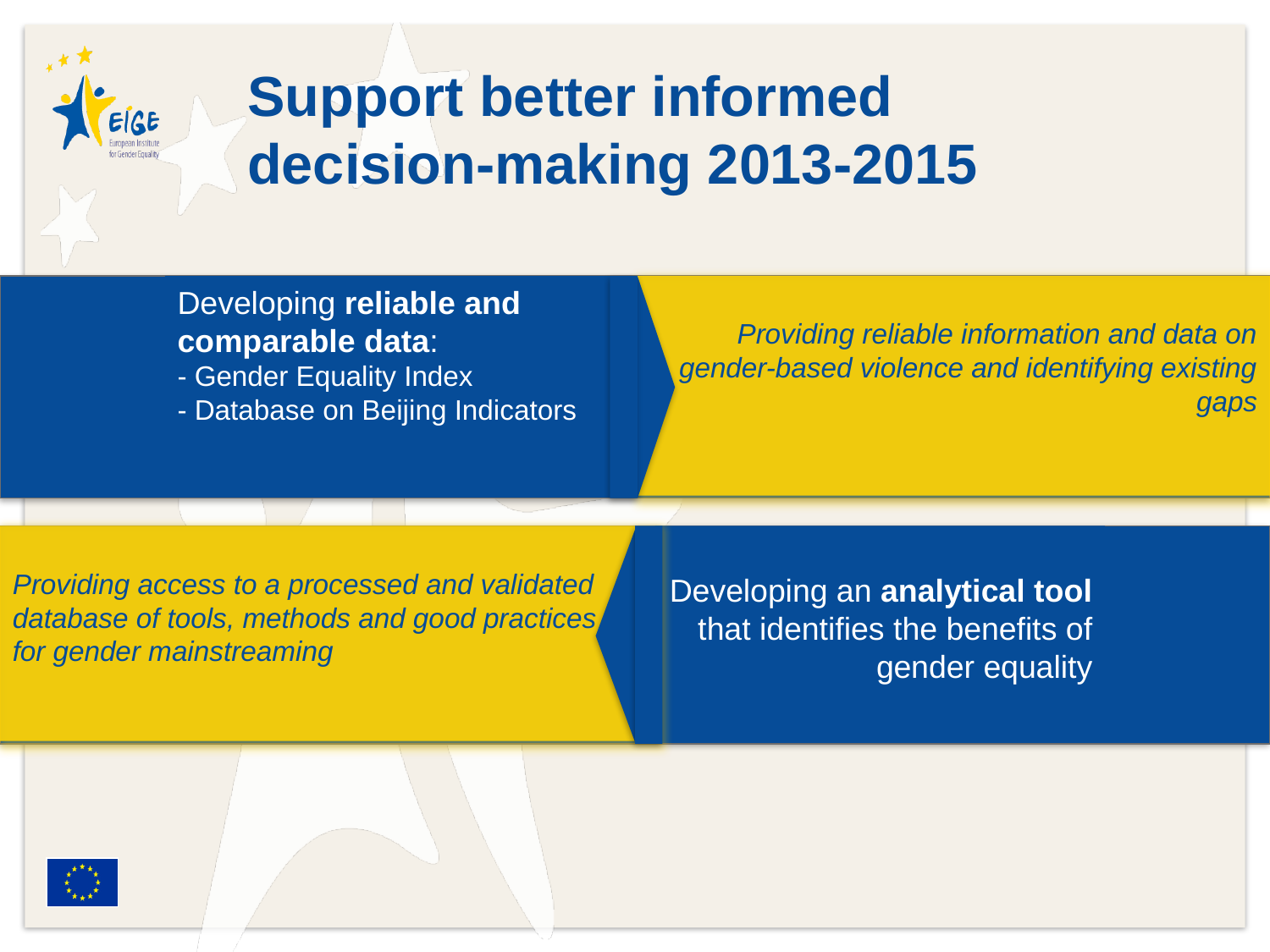

Support better informed decision-making 2013-2015

Developing reliable and comparable data:
- Gender Equality Index
- Database on Beijing Indicators

Providing reliable information and data on gender-based violence and identifying existing gaps

Providing access to a processed and validated database of tools, methods and good practices for gender mainstreaming

Developing an analytical tool that identifies the benefits of gender equality